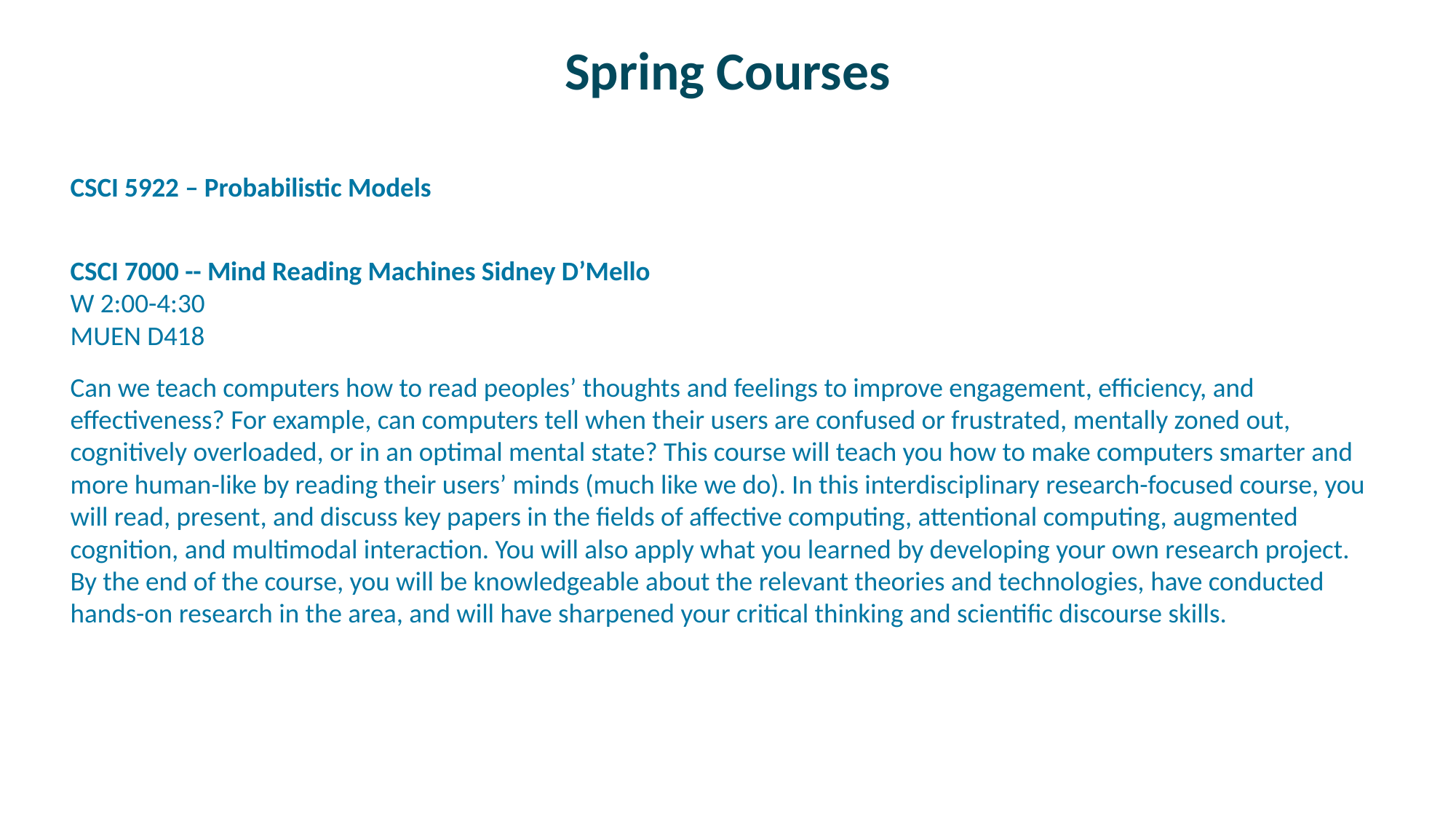

# Spring Courses
CSCI 5922 – Probabilistic Models
CSCI 7000 -- Mind Reading Machines Sidney D’Mello
W 2:00-4:30
MUEN D418
Can we teach computers how to read peoples’ thoughts and feelings to improve engagement, efficiency, and effectiveness? For example, can computers tell when their users are confused or frustrated, mentally zoned out, cognitively overloaded, or in an optimal mental state? This course will teach you how to make computers smarter and more human-like by reading their users’ minds (much like we do). In this interdisciplinary research-focused course, you will read, present, and discuss key papers in the fields of affective computing, attentional computing, augmented cognition, and multimodal interaction. You will also apply what you learned by developing your own research project. By the end of the course, you will be knowledgeable about the relevant theories and technologies, have conducted hands-on research in the area, and will have sharpened your critical thinking and scientific discourse skills.